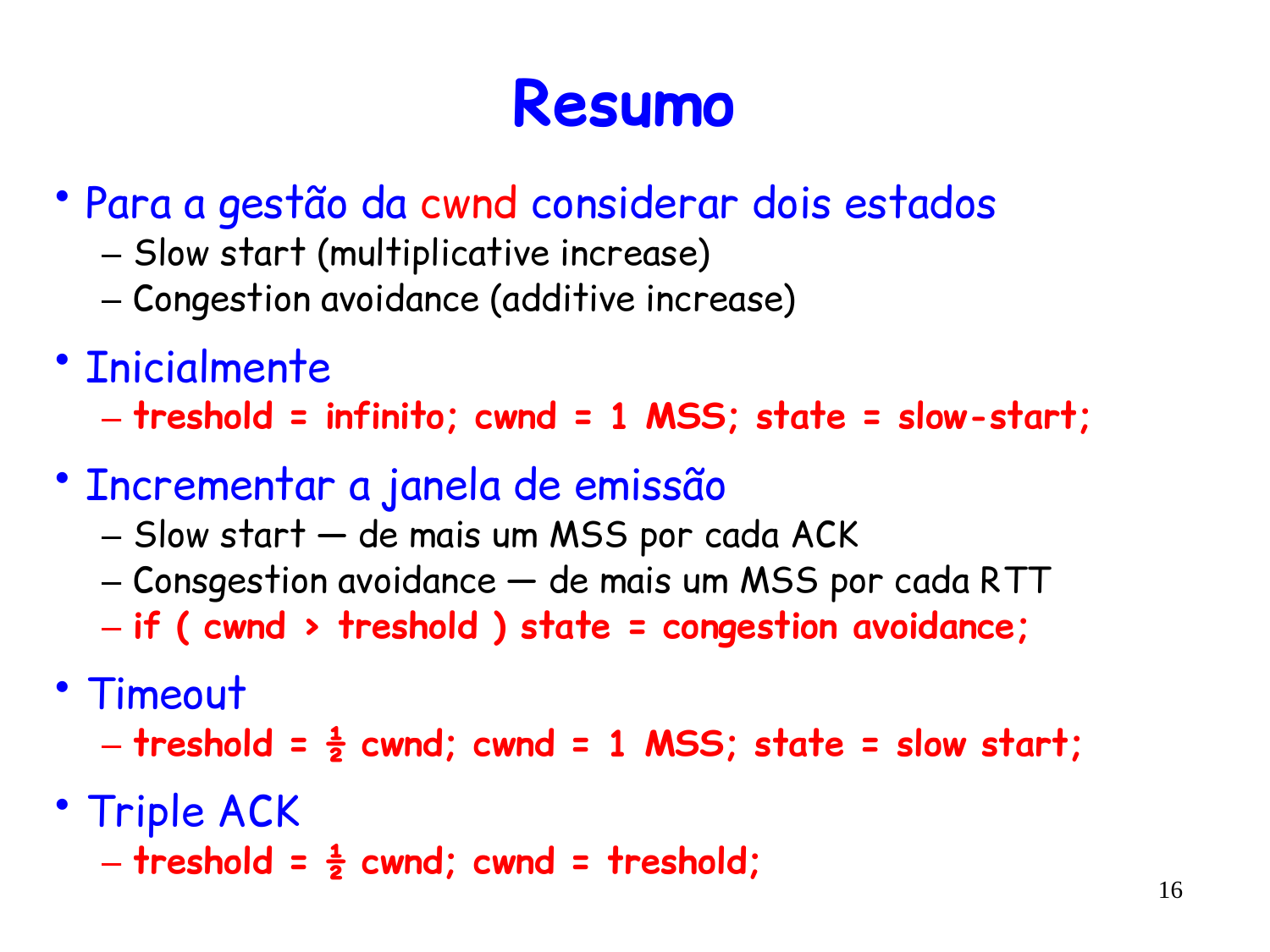

# Resumo
Para a gestão da cwnd considerar dois estados
Slow start (multiplicative increase)
Congestion avoidance (additive increase)
Inicialmente
treshold = infinito; cwnd = 1 MSS; state = slow-start;
Incrementar a janela de emissão
Slow start — de mais um MSS por cada ACK
Consgestion avoidance — de mais um MSS por cada RTT
if ( cwnd > treshold ) state = congestion avoidance;
Timeout
treshold = ½ cwnd; cwnd = 1 MSS; state = slow start;
Triple ACK
treshold = ½ cwnd; cwnd = treshold;

16